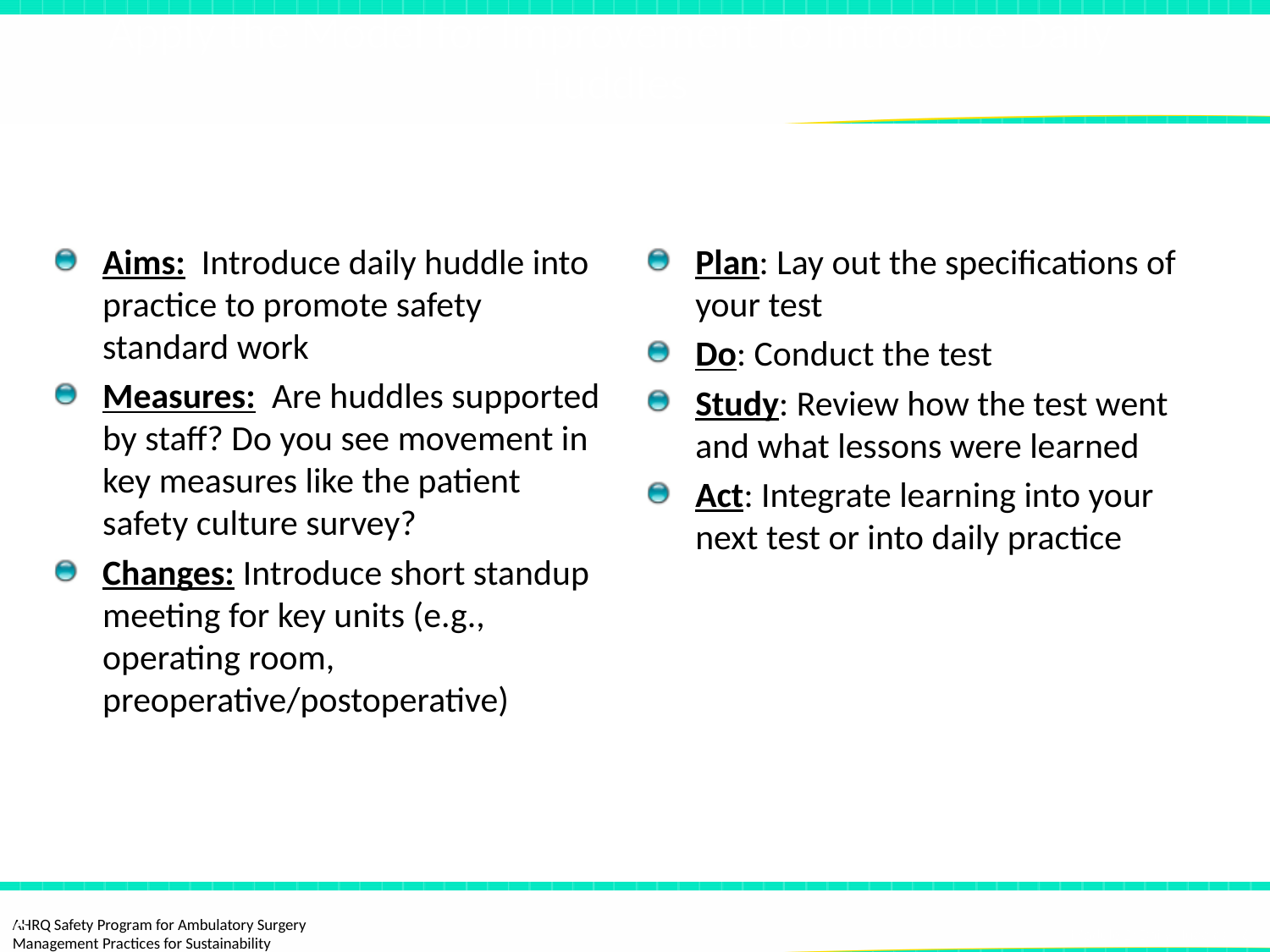

# Apply the Model for Improvement To Introduce Daily Huddles
Aims:  Introduce daily huddle into practice to promote safety standard work
Measures:  Are huddles supported by staff? Do you see movement in key measures like the patient safety culture survey?
Changes: Introduce short standup meeting for key units (e.g., operating room, preoperative/postoperative)
Plan: Lay out the specifications of your test
Do: Conduct the test
Study: Review how the test went and what lessons were learned
Act: Integrate learning into your next test or into daily practice
6